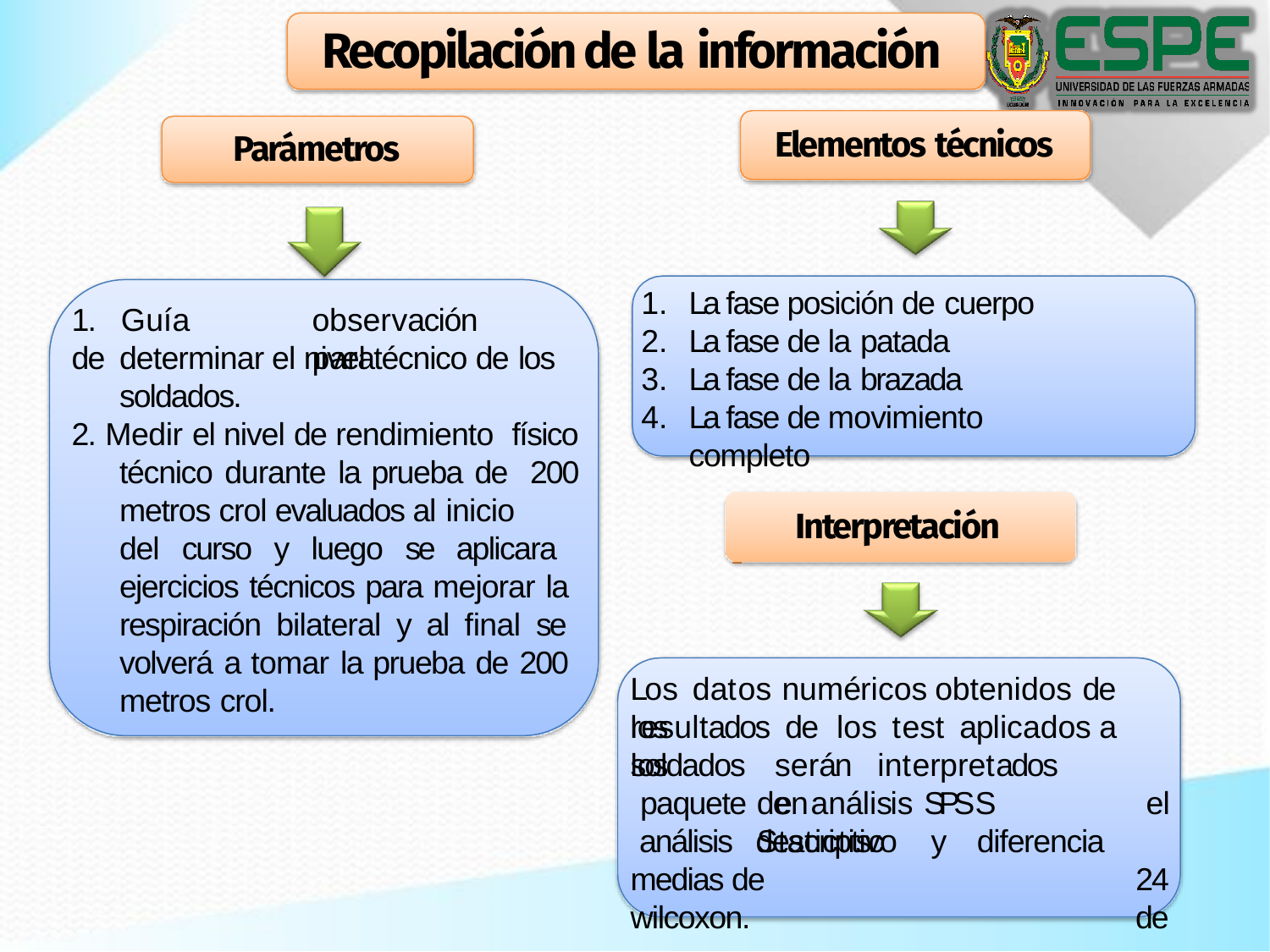

# Recopilación de la información

Elementos técnicos
Parámetros

La fase posición de cuerpo
La fase de la patada
La fase de la brazada
La fase de movimiento completo

1.	Guía	de
observación	para
determinar el nivel técnico de los
soldados.
2. Medir el nivel de rendimiento  físico técnico durante la prueba de  200 metros crol evaluados al inicio

Interpretación
del curso y luego se aplicara  ejercicios técnicos para mejorar la  respiración bilateral y al final se  volverá a tomar la prueba de 200  metros crol.

Los	datos	numéricos	obtenidos	de	los
resultados	de	los	test	aplicados	a	los
el  24
de
soldados  paquete  análisis
serán	interpretados	en
de	análisis	SPSS	Statictisc
descriptivo	y	diferencia
medias de wilcoxon.